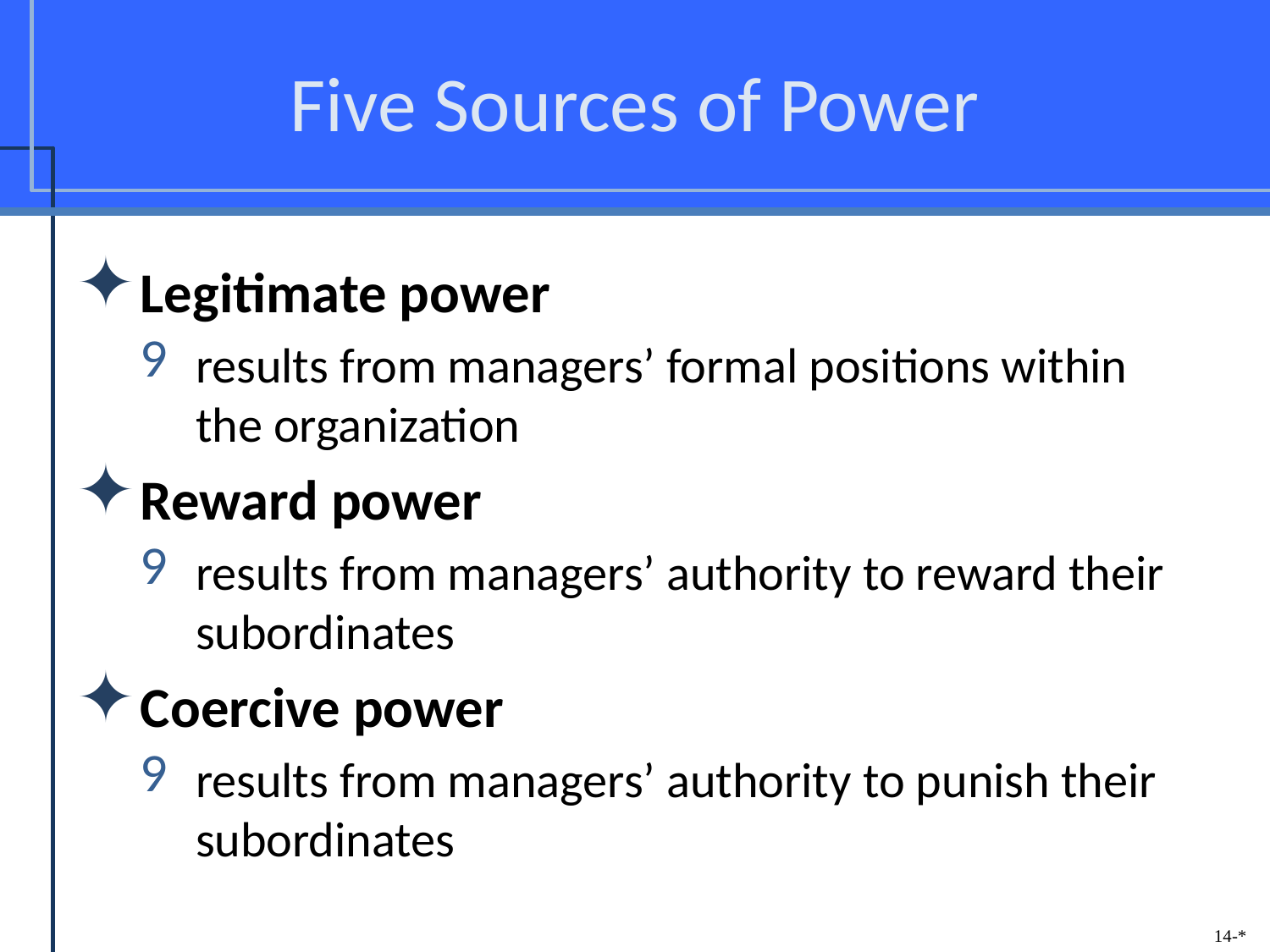

# Five Sources of Power
Legitimate power
results from managers’ formal positions within the organization
Reward power
results from managers’ authority to reward their subordinates
Coercive power
results from managers’ authority to punish their subordinates